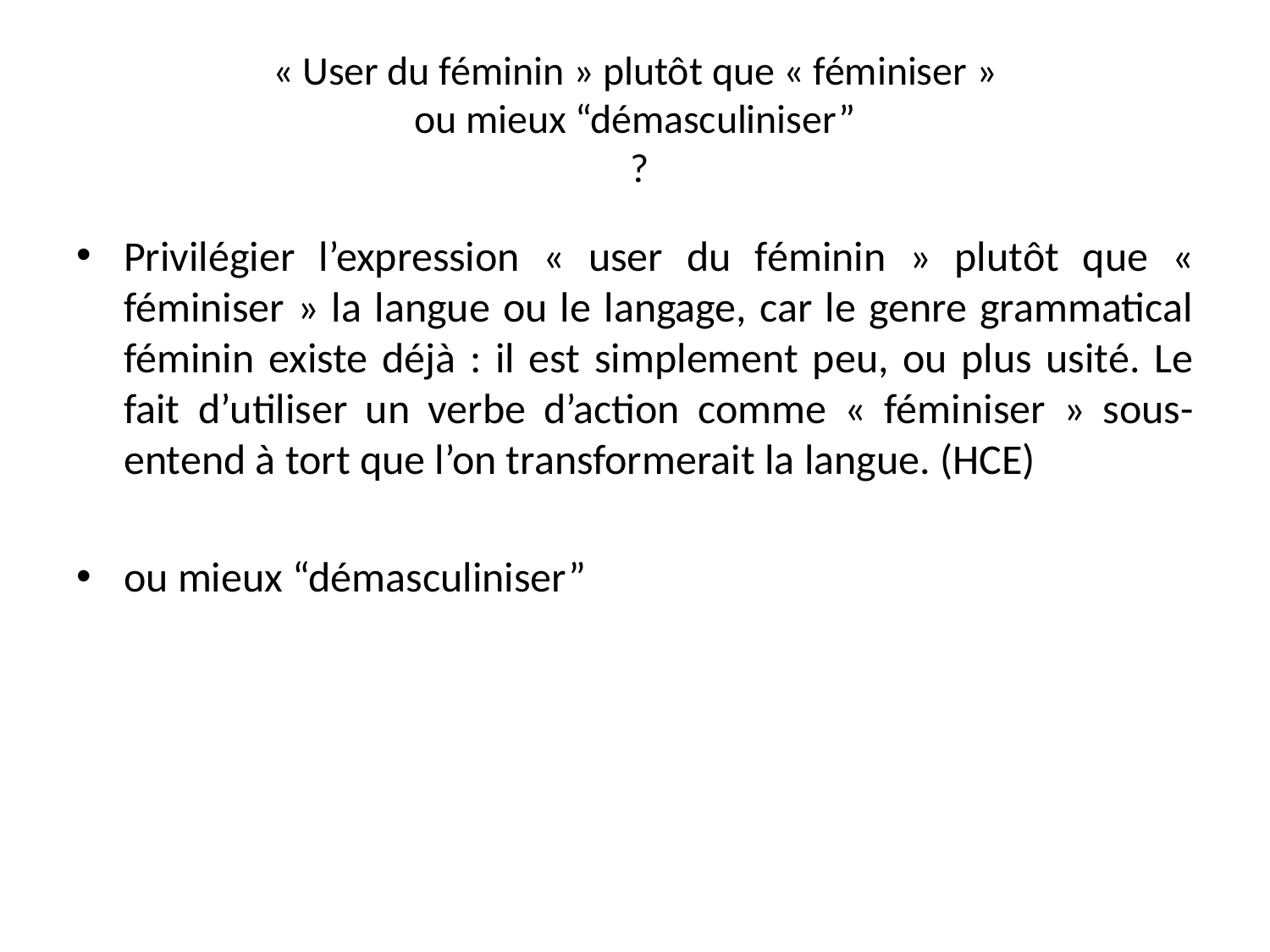

# « User du féminin » plutôt que « féminiser » ou mieux “démasculiniser” ?
Privilégier l’expression « user du féminin » plutôt que « féminiser » la langue ou le langage, car le genre grammatical féminin existe déjà : il est simplement peu, ou plus usité. Le fait d’utiliser un verbe d’action comme « féminiser » sous-entend à tort que l’on transformerait la langue. (HCE)

ou mieux “démasculiniser”